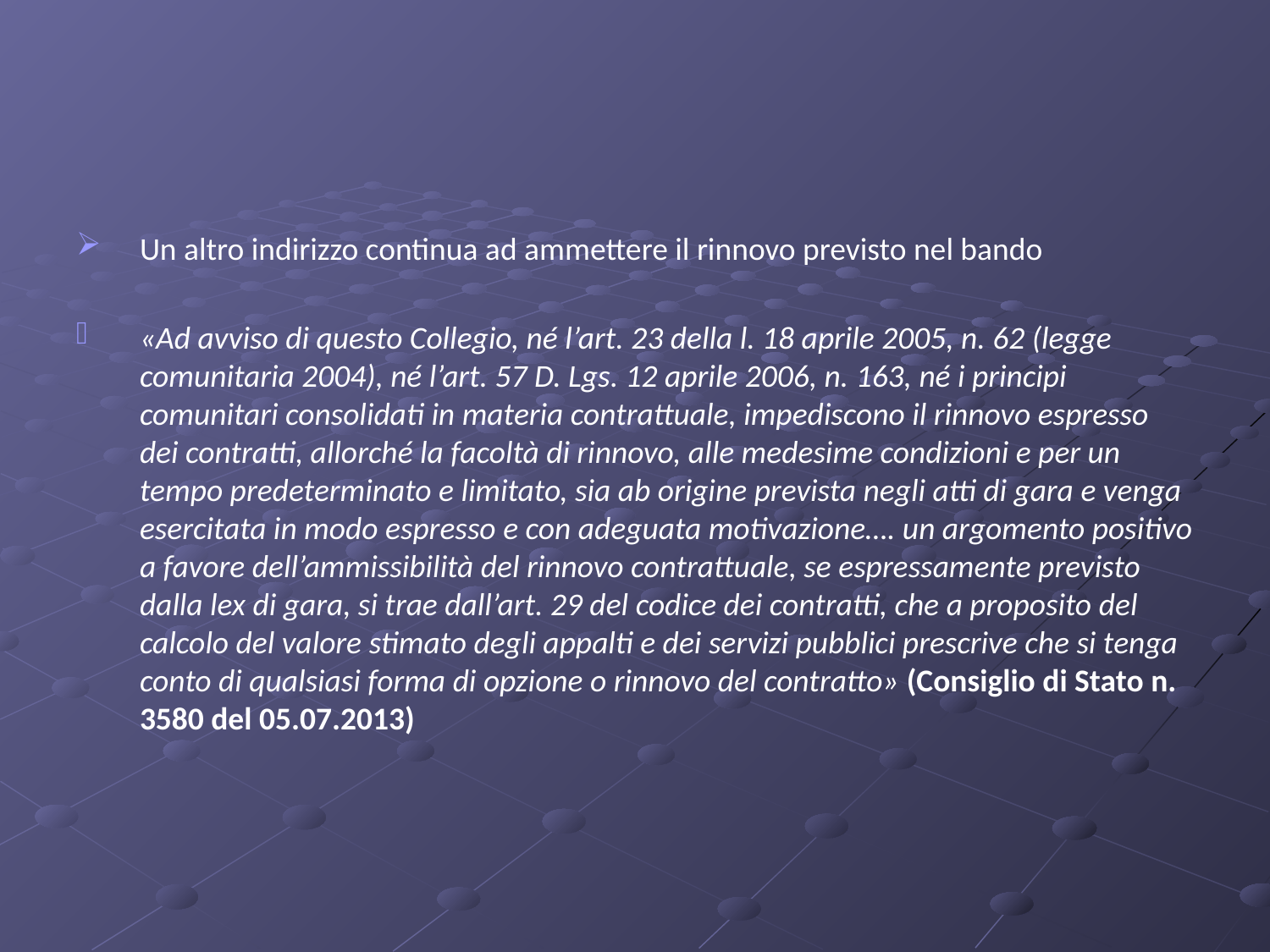

#
Un altro indirizzo continua ad ammettere il rinnovo previsto nel bando

«Ad avviso di questo Collegio, né l’art. 23 della l. 18 aprile 2005, n. 62 (legge comunitaria 2004), né l’art. 57 D. Lgs. 12 aprile 2006, n. 163, né i principi comunitari consolidati in materia contrattuale, impediscono il rinnovo espresso dei contratti, allorché la facoltà di rinnovo, alle medesime condizioni e per un tempo predeterminato e limitato, sia ab origine prevista negli atti di gara e venga esercitata in modo espresso e con adeguata motivazione…. un argomento positivo a favore dell’ammissibilità del rinnovo contrattuale, se espressamente previsto dalla lex di gara, si trae dall’art. 29 del codice dei contratti, che a proposito del calcolo del valore stimato degli appalti e dei servizi pubblici prescrive che si tenga conto di qualsiasi forma di opzione o rinnovo del contratto» (Consiglio di Stato n. 3580 del 05.07.2013)